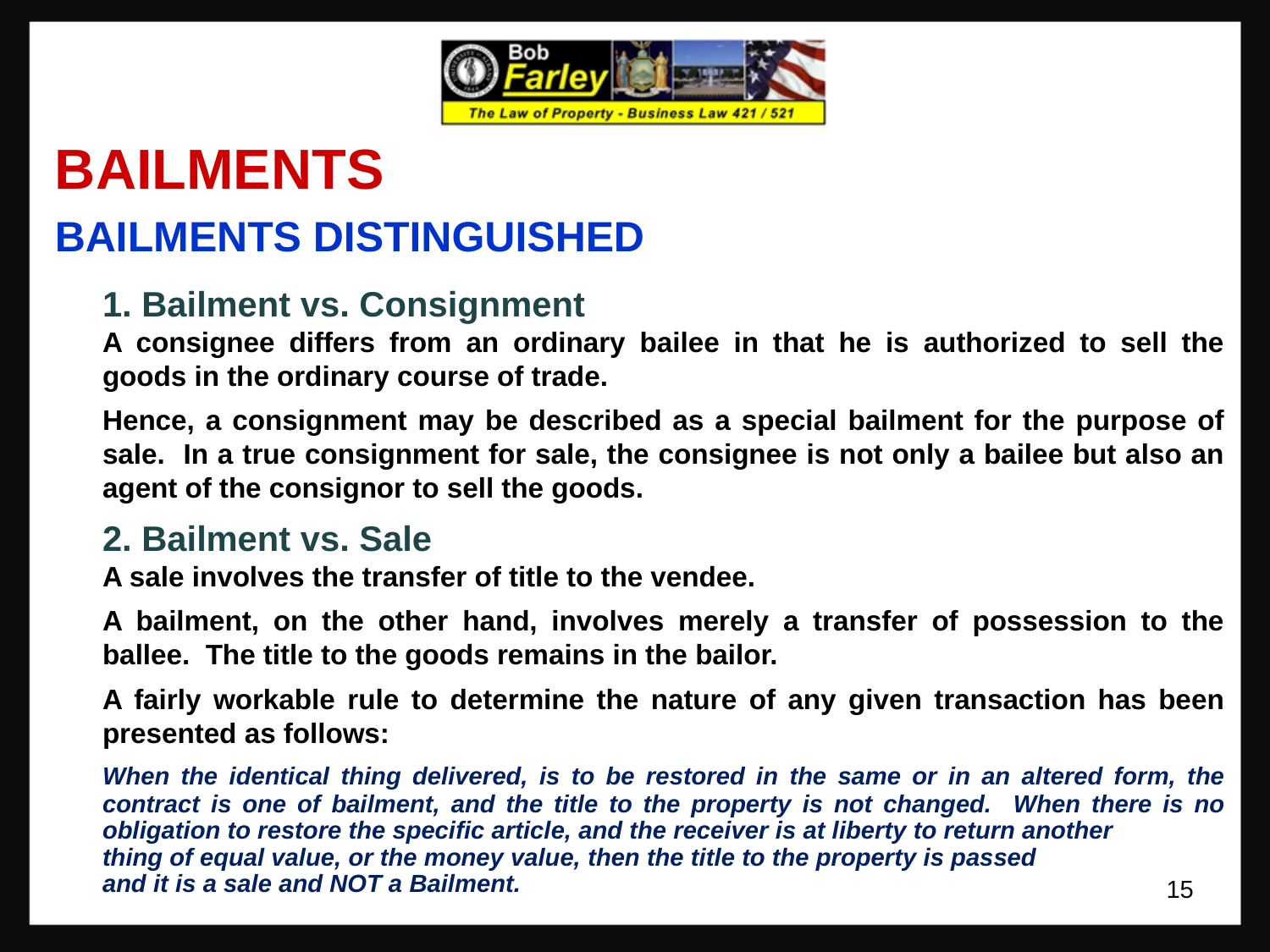

BAILMENTS
BAILMENTS DISTINGUISHED

	1. Bailment vs. Consignment
	A consignee differs from an ordinary bailee in that he is authorized to sell the goods in the ordinary course of trade.

	Hence, a consignment may be described as a special bailment for the purpose of sale.  In a true consignment for sale, the consignee is not only a bailee but also an agent of the consignor to sell the goods.

	2. Bailment vs. Sale
	A sale involves the transfer of title to the vendee.

	A bailment, on the other hand, involves merely a transfer of possession to the ballee.  The title to the goods remains in the bailor.

	A fairly workable rule to determine the nature of any given transaction has been presented as follows:

	When the identical thing delivered, is to be restored in the same or in an altered form, the contract is one of bailment, and the title to the property is not changed.  When there is no obligation to restore the specific article, and the receiver is at liberty to return another
	thing of equal value, or the money value, then the title to the property is passed
	and it is a sale and NOT a Bailment.
15